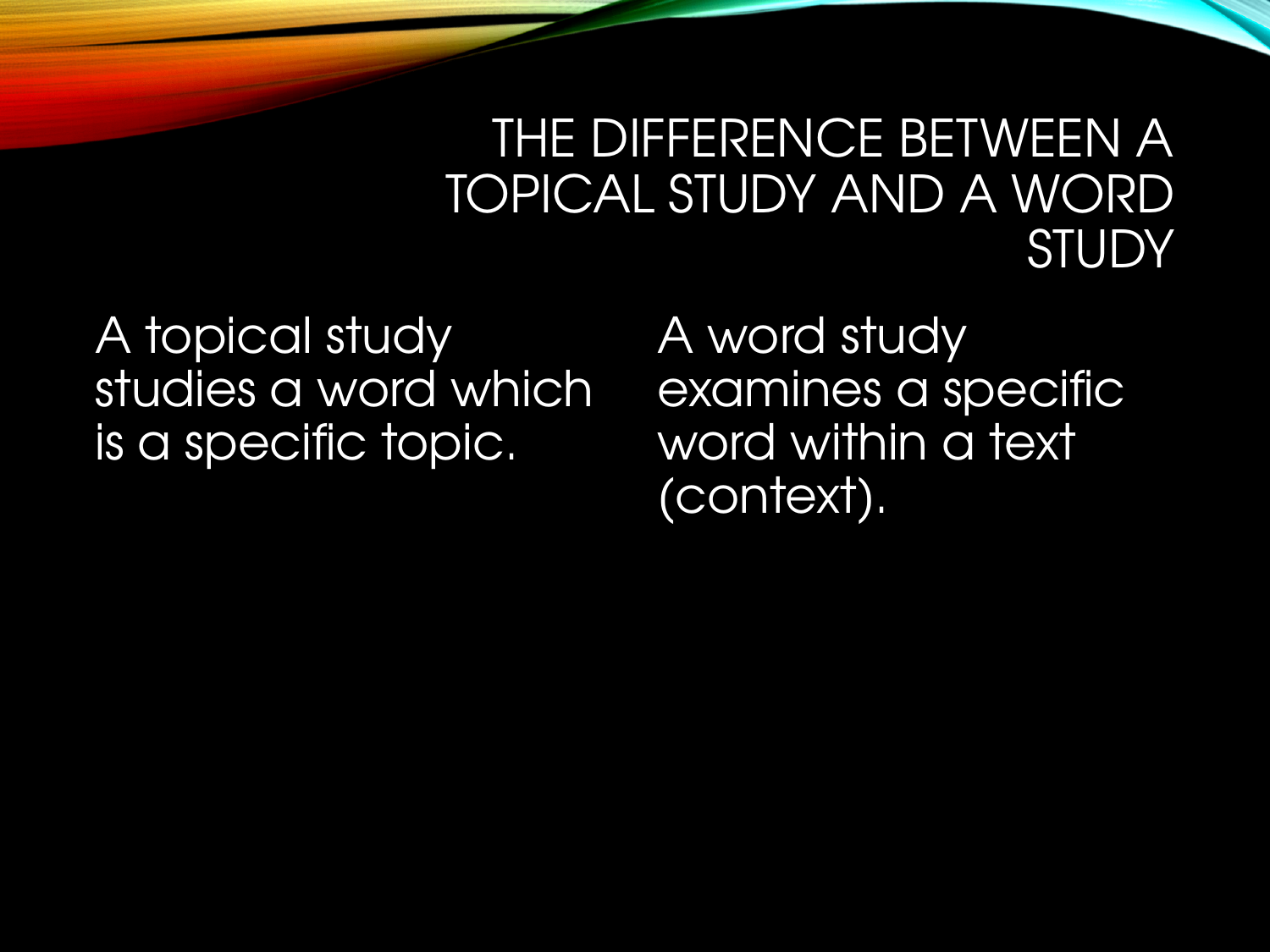

# The difference between a topical study and a word study
A topical study studies a word which is a specific topic.
A word study examines a specific word within a text (context).